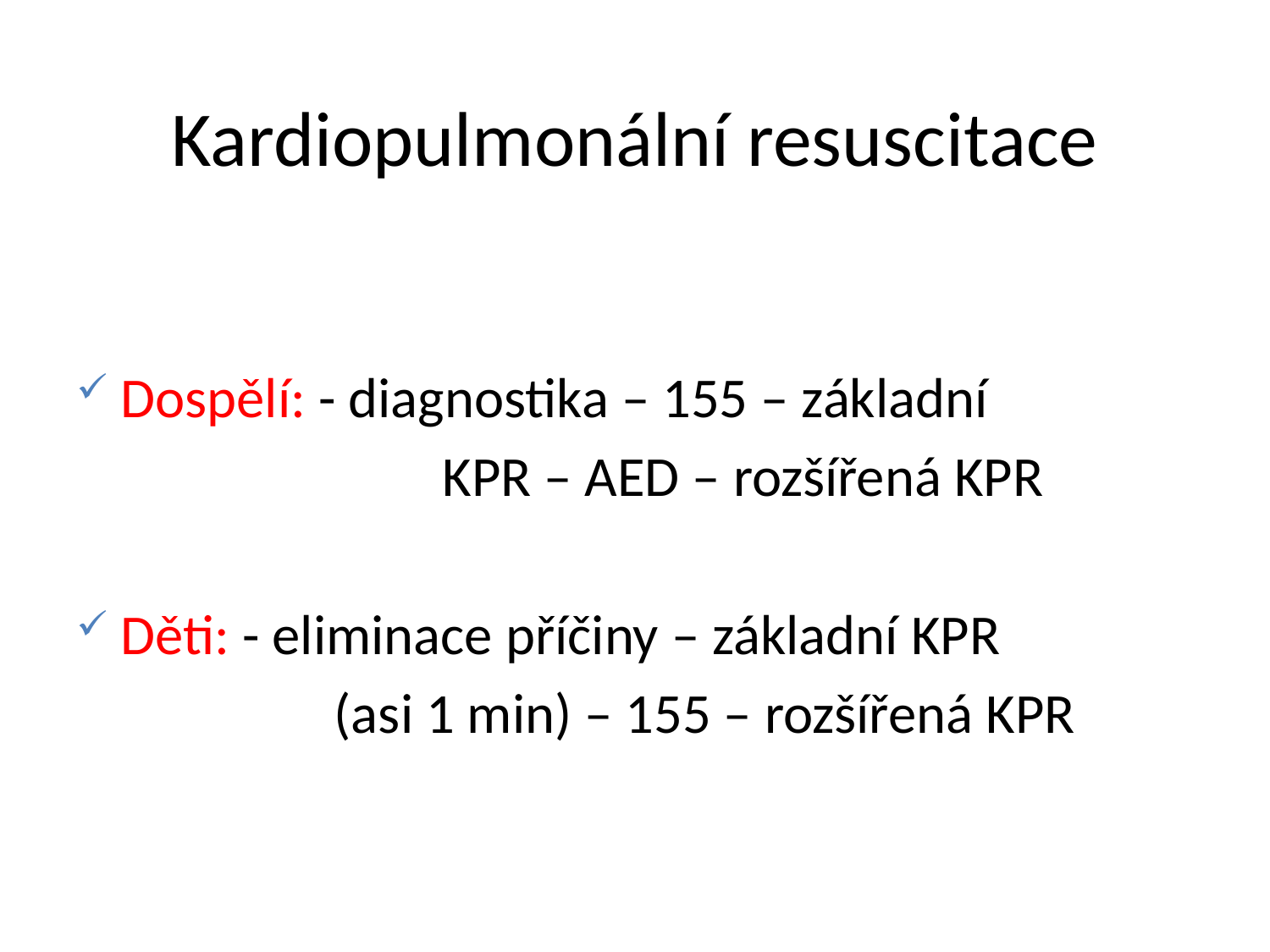

# Kardiopulmonální resuscitace
Dospělí: - diagnostika – 155 – základní
                 KPR – AED – rozšířená KPR

Děti: - eliminace příčiny – základní KPR
           (asi 1 min) – 155 – rozšířená KPR